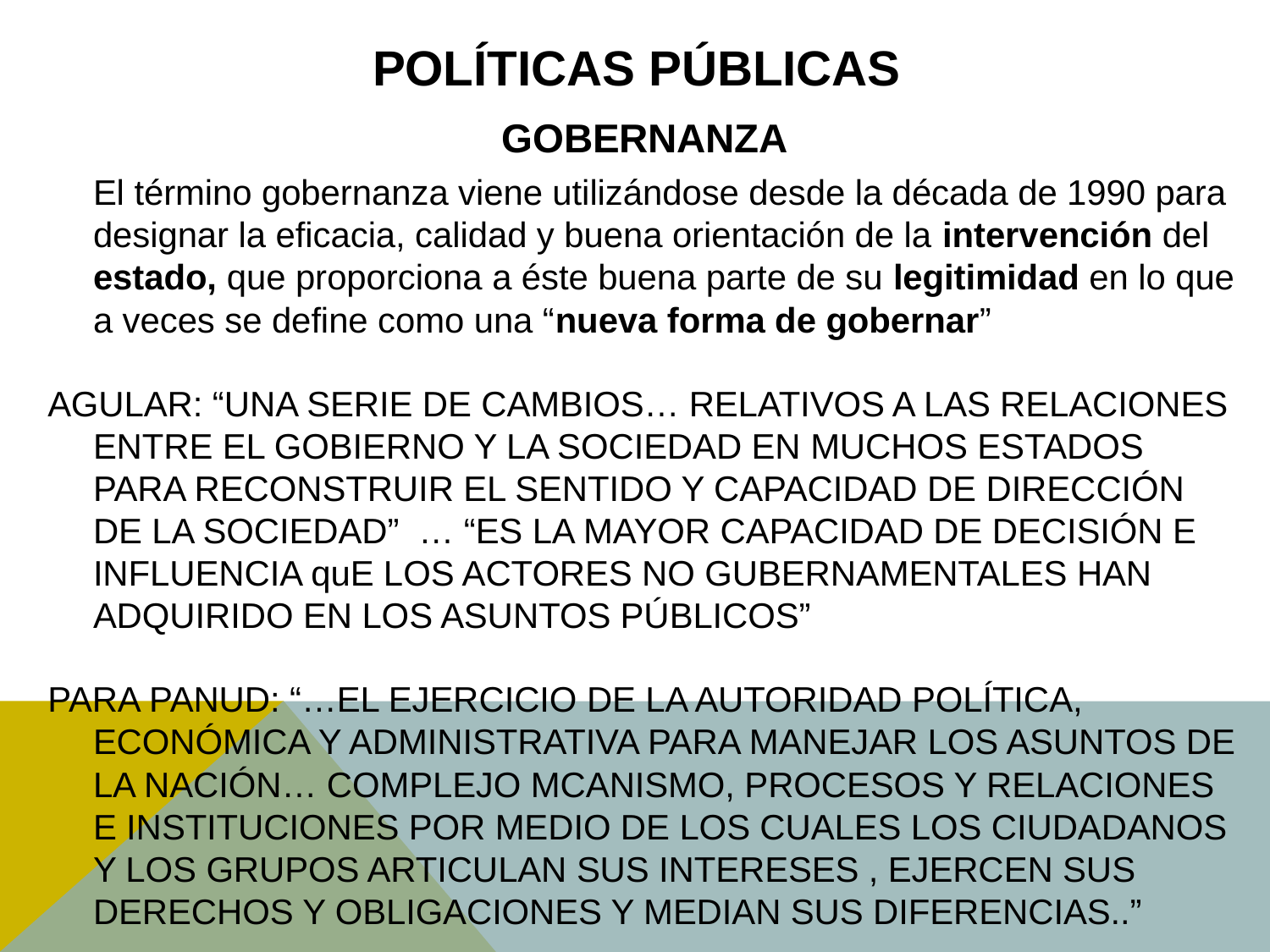

# Políticas Públicas
GOBERNANZA
     El término gobernanza viene utilizándose desde la década de 1990 para designar la eficacia, calidad y buena orientación de la intervención del estado, que proporciona a éste buena parte de su legitimidad en lo que a veces se define como una “nueva forma de gobernar”

AGULAR: “UNA SERIE DE CAMBIOS… RELATIVOS A LAS RELACIONES ENTRE EL GOBIERNO Y LA SOCIEDAD EN MUCHOS ESTADOS PARA RECONSTRUIR EL SENTIDO Y CAPACIDAD DE DIRECCIÓN DE LA SOCIEDAD”  … “ES LA MAYOR CAPACIDAD DE DECISIÓN E INFLUENCIA quE LOS ACTORES NO GUBERNAMENTALES HAN ADQUIRIDO EN LOS ASUNTOS PÚBLICOS”

PARA PANUD: “…EL EJERCICIO DE LA AUTORIDAD POLÍTICA, ECONÓMICA Y ADMINISTRATIVA PARA MANEJAR LOS ASUNTOS DE LA NACIÓN… COMPLEJO MCANISMO, PROCESOS Y RELACIONES E INSTITUCIONES POR MEDIO DE LOS CUALES LOS CIUDADANOS Y LOS GRUPOS ARTICULAN SUS INTERESES , EJERCEN SUS DERECHOS Y OBLIGACIONES Y MEDIAN SUS DIFERENCIAS..”